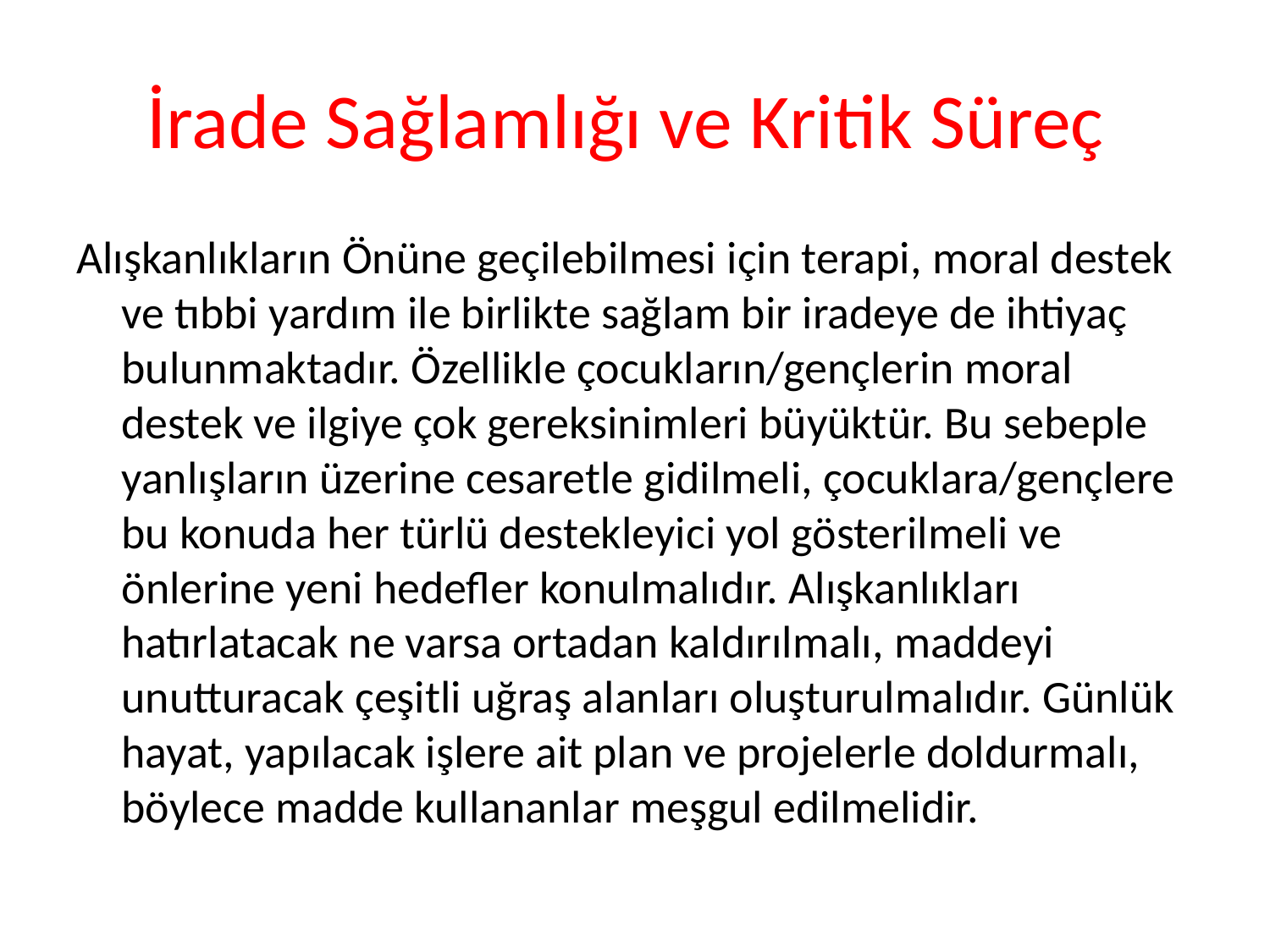

# İrade Sağlamlığı ve Kritik Süreç
Alışkanlıkların Önüne geçilebilmesi için terapi, moral destek ve tıbbi yardım ile birlikte sağlam bir iradeye de ihtiyaç bulunmaktadır. Özellikle çocukların/gençlerin moral destek ve ilgiye çok gereksinimleri büyüktür. Bu sebeple yanlışların üzerine cesaretle gidilmeli, çocuklara/gençlere bu konuda her türlü destekleyici yol gösterilmeli ve önlerine yeni hedefler konulmalıdır. Alışkanlıkları hatırlatacak ne varsa ortadan kaldırılmalı, maddeyi unutturacak çeşitli uğraş alanları oluşturulmalıdır. Günlük hayat, yapılacak işlere ait plan ve projelerle doldurmalı, böylece madde kullananlar meşgul edilmelidir.